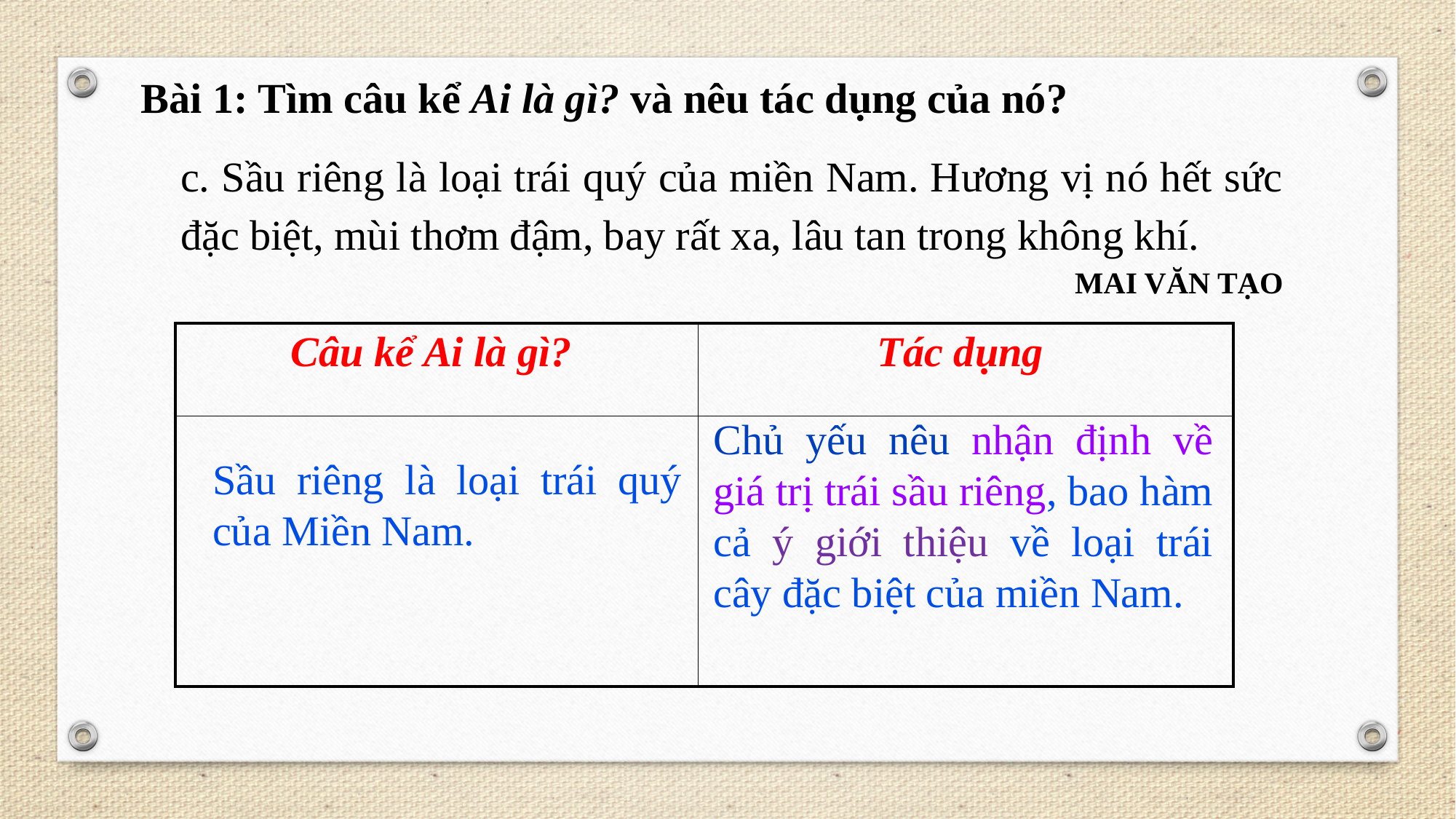

Bài 1: Tìm câu kể Ai là gì? và nêu tác dụng của nó?
c. Sầu riêng là loại trái quý của miền Nam. Hương vị nó hết sức đặc biệt, mùi thơm đậm, bay rất xa, lâu tan trong không khí.
MAI VĂN TẠO
| Câu kể Ai là gì? | Tác dụng |
| --- | --- |
|  |  |
Chủ yếu nêu nhận định về giá trị trái sầu riêng, bao hàm cả ý giới thiệu về loại trái cây đặc biệt của miền Nam.
Sầu riêng là loại trái quý của Miền Nam.